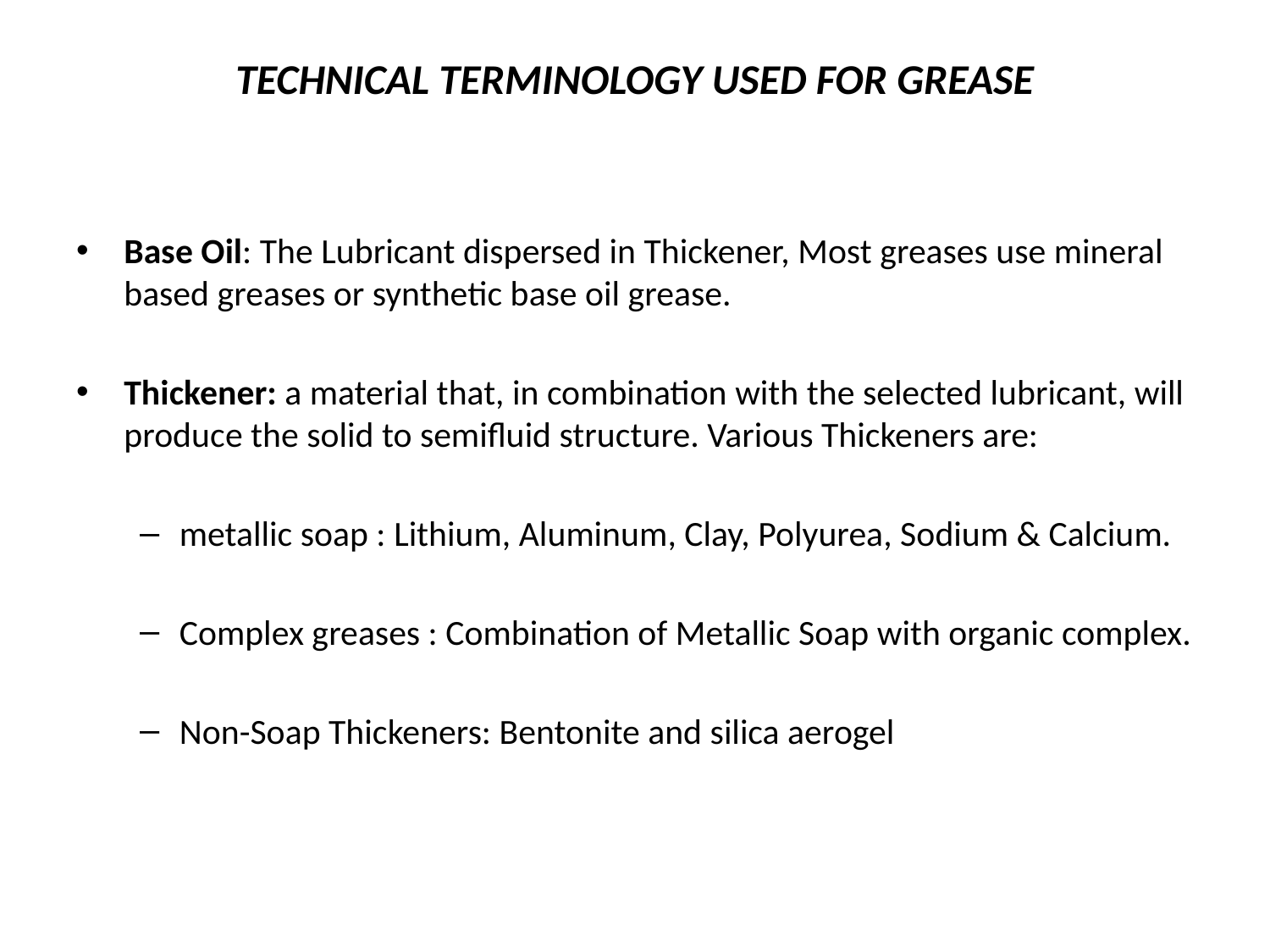

# TECHNICAL TERMINOLOGY USED FOR GREASE
Base Oil: The Lubricant dispersed in Thickener, Most greases use mineral based greases or synthetic base oil grease.

Thickener: a material that, in combination with the selected lubricant, will produce the solid to semifluid structure. Various Thickeners are:

metallic soap : Lithium, Aluminum, Clay, Polyurea, Sodium & Calcium.

Complex greases : Combination of Metallic Soap with organic complex.

Non-Soap Thickeners: Bentonite and silica aerogel